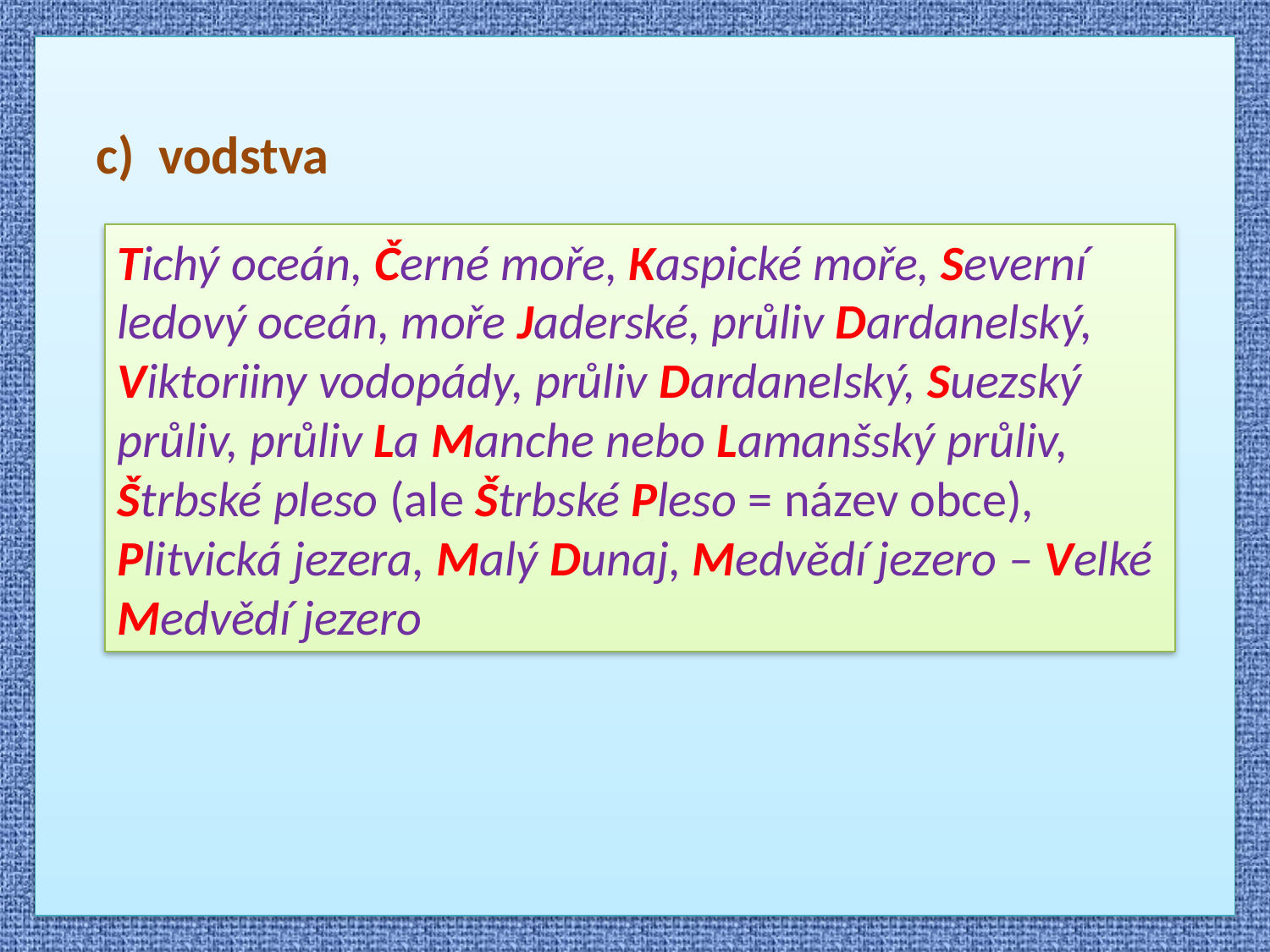

c)  vodstva

Tichý oceán, Černé moře, Kaspické moře, Severní ledový oceán, moře Jaderské, průliv Dardanelský, Viktoriiny vodopády, průliv Dardanelský, Suezský průliv, průliv La Manche nebo Lamanšský průliv, Štrbské pleso (ale Štrbské Pleso = název obce), Plitvická jezera, Malý Dunaj, Medvědí jezero – Velké Medvědí jezero